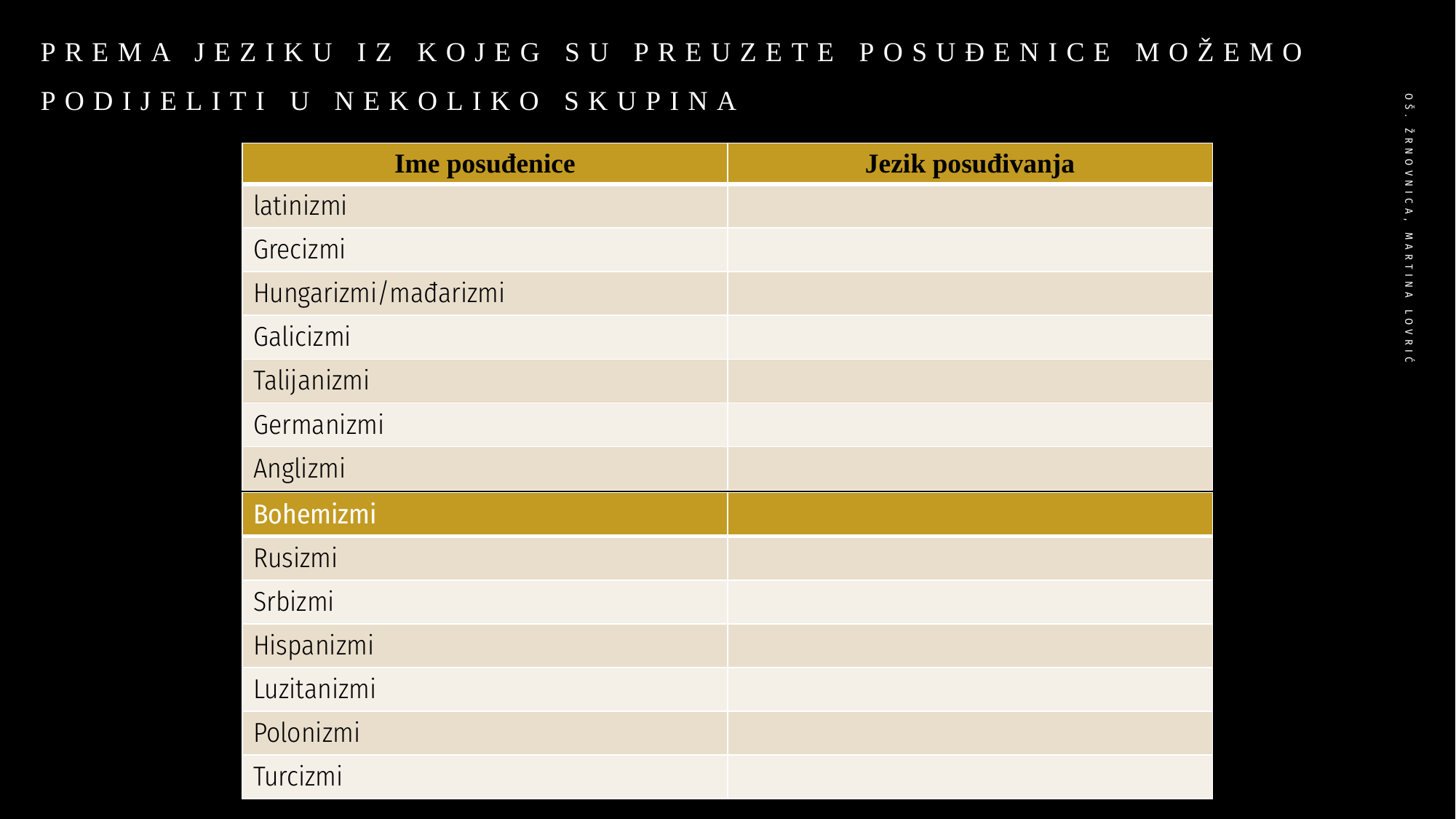

# Prema jeziku iz kojeg su preuzete posuđenice možemo podijeliti u nekoliko skupina
| Ime posuđenice | Jezik posuđivanja |
| --- | --- |
| latinizmi |  |
| Grecizmi |  |
| Hungarizmi/mađarizmi |  |
| Galicizmi |  |
| Talijanizmi |  |
| Germanizmi |  |
| Anglizmi |  |
OŠ. Žrnovnica, Martina Lovrić
| Bohemizmi |  |
| --- | --- |
| Rusizmi |  |
| Srbizmi |  |
| Hispanizmi |  |
| Luzitanizmi |  |
| Polonizmi |  |
| Turcizmi |  |